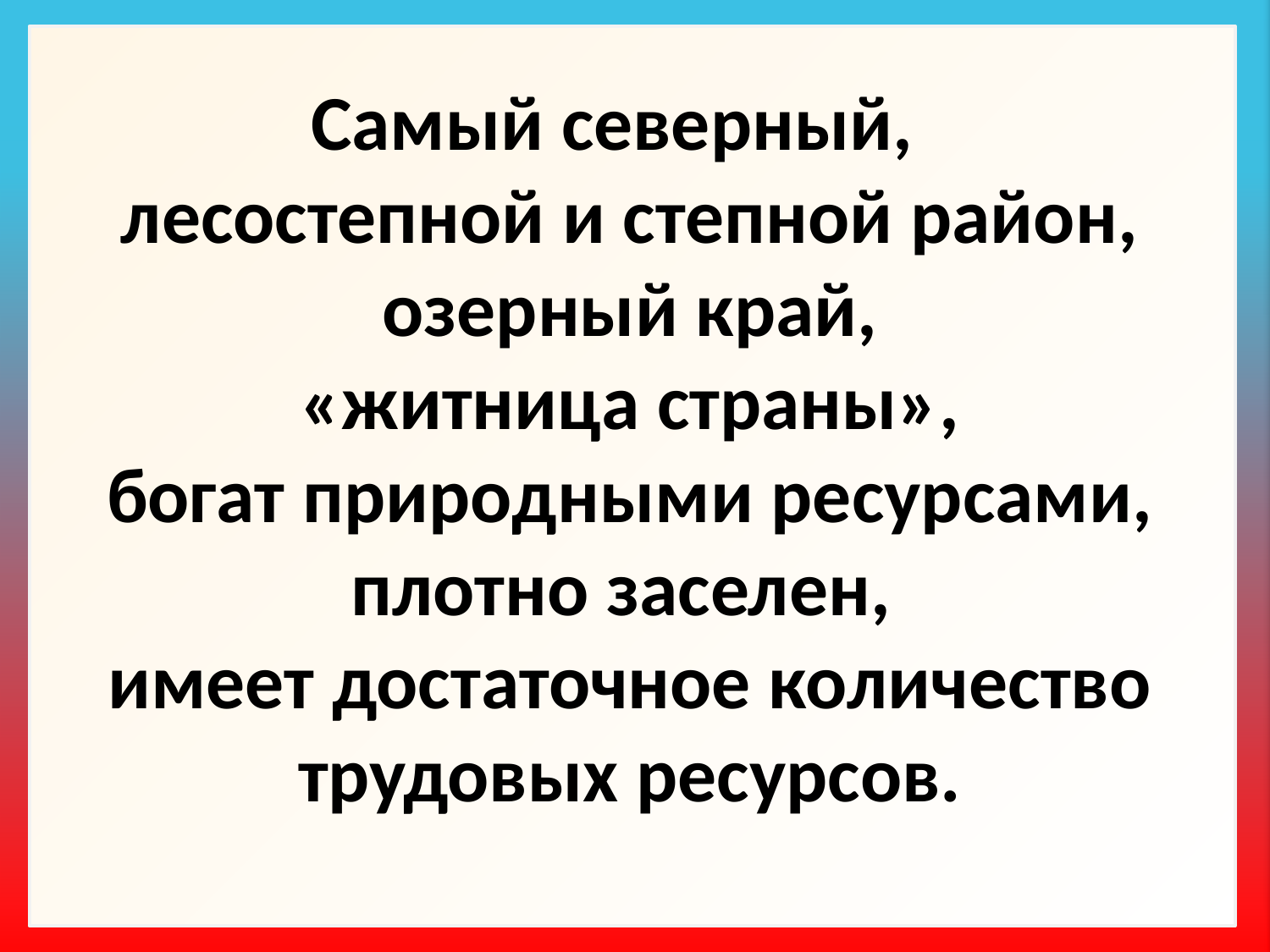

Самый северный,
лесостепной и степной район,
озерный край,
 «житница страны»,
богат природными ресурсами, плотно заселен,
имеет достаточное количество трудовых ресурсов.